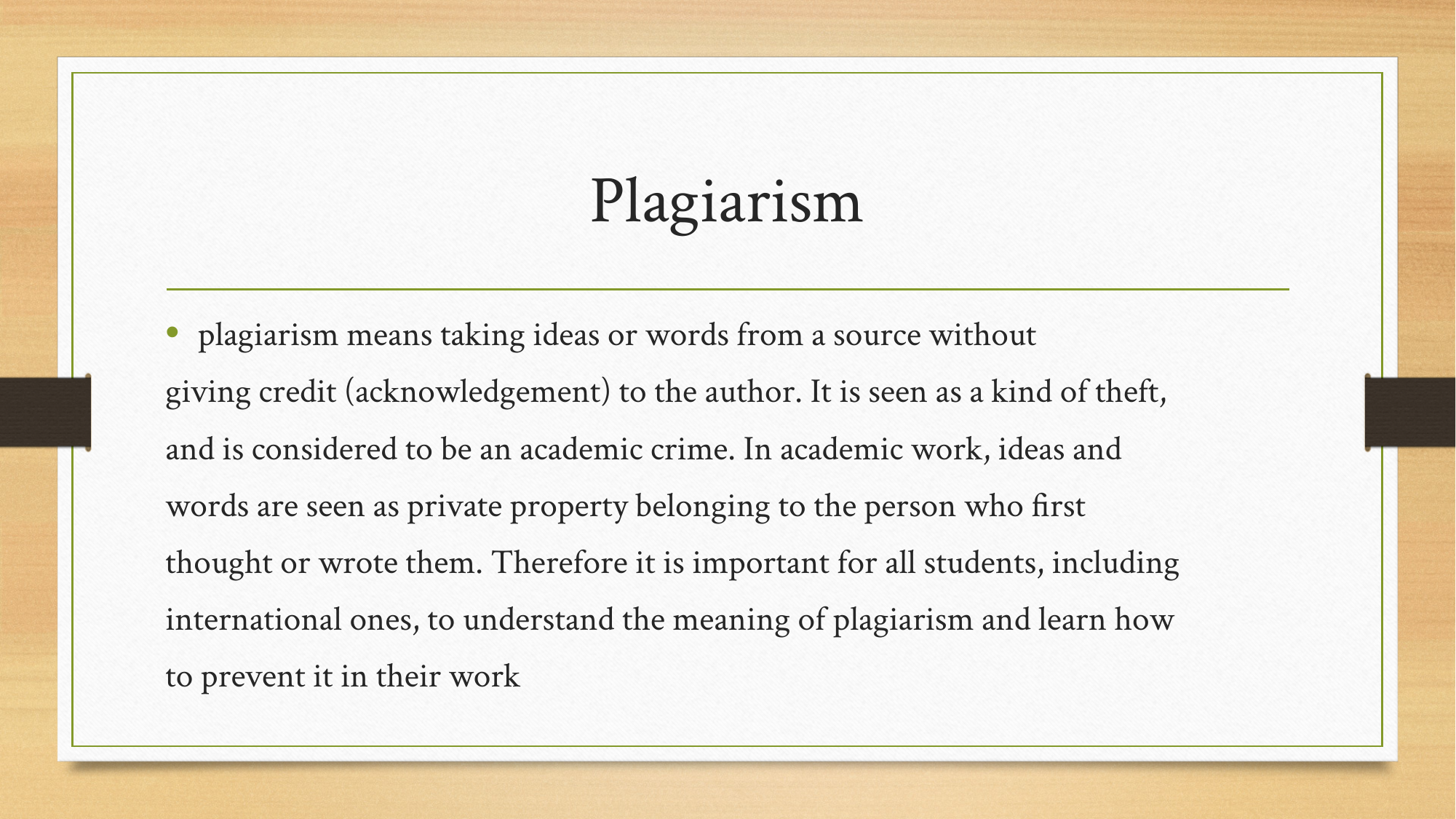

# Plagiarism
plagiarism means taking ideas or words from a source without
giving credit (acknowledgement) to the author. It is seen as a kind of theft,
and is considered to be an academic crime. In academic work, ideas and
words are seen as private property belonging to the person who first
thought or wrote them. Therefore it is important for all students, including
international ones, to understand the meaning of plagiarism and learn how
to prevent it in their work